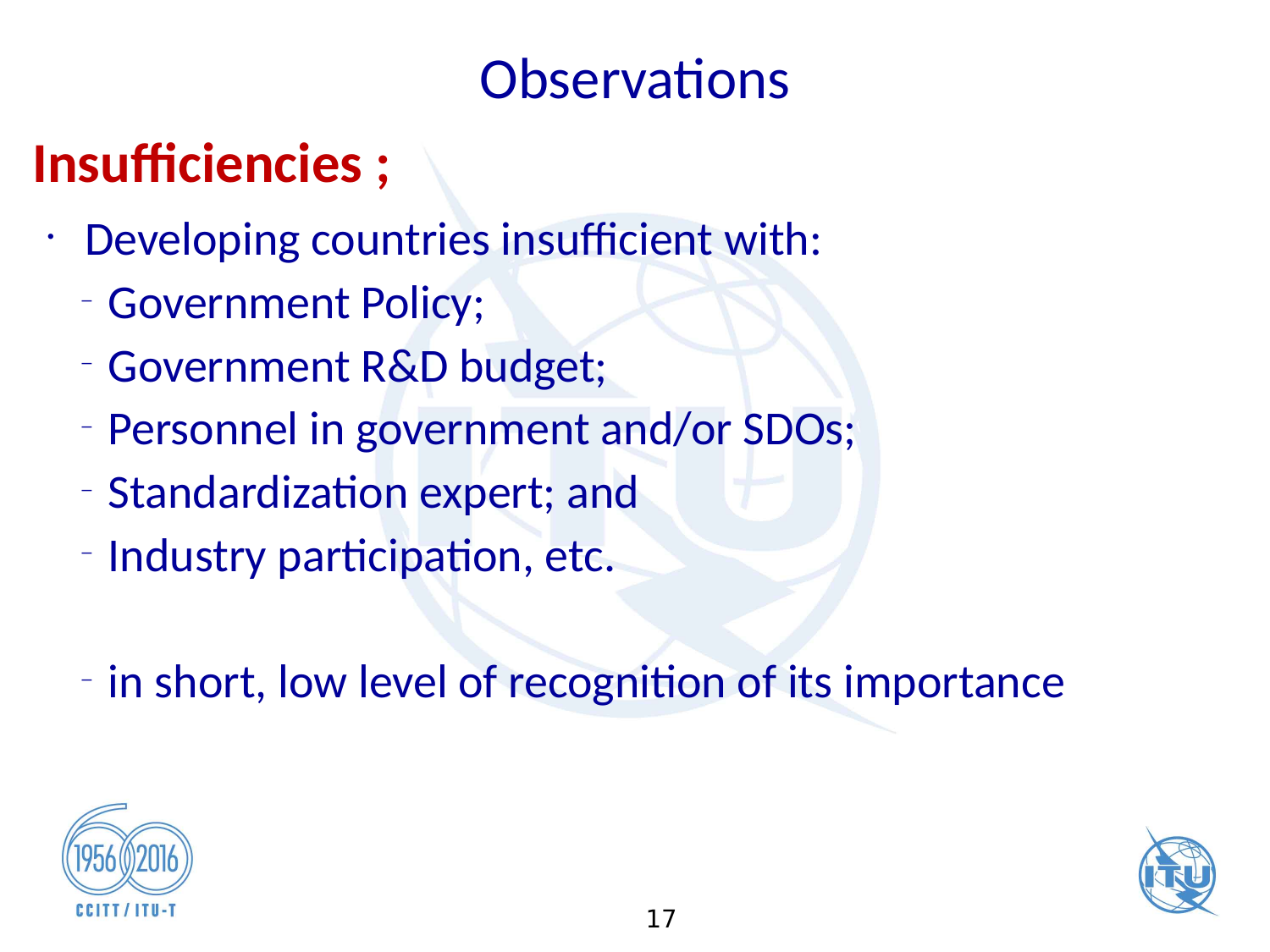

Observations
Insufficiencies ;
Developing countries insufficient with:
Government Policy;
Government R&D budget;
Personnel in government and/or SDOs;
Standardization expert; and
Industry participation, etc.

in short, low level of recognition of its importance
17